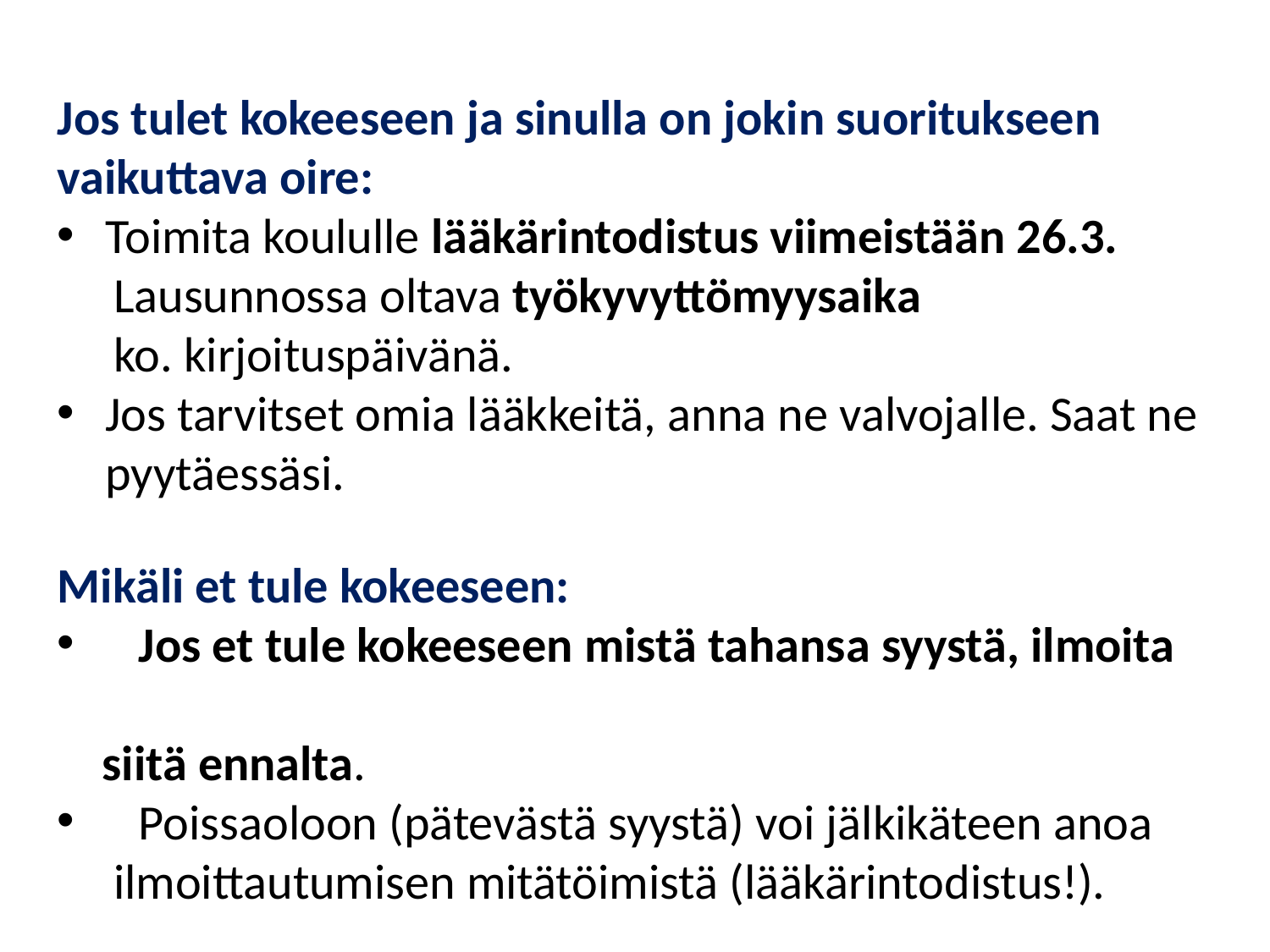

Jos tulet kokeeseen ja sinulla on jokin suoritukseen vaikuttava oire:
Toimita koululle lääkärintodistus viimeistään 26.3.
     Lausunnossa oltava työkyvyttömyysaika
     ko. kirjoituspäivänä.
Jos tarvitset omia lääkkeitä, anna ne valvojalle. Saat ne pyytäessäsi.
Mikäli et tule kokeeseen:
   Jos et tule kokeeseen mistä tahansa syystä, ilmoita
    siitä ennalta.
   Poissaoloon (pätevästä syystä) voi jälkikäteen anoa
     ilmoittautumisen mitätöimistä (lääkärintodistus!).